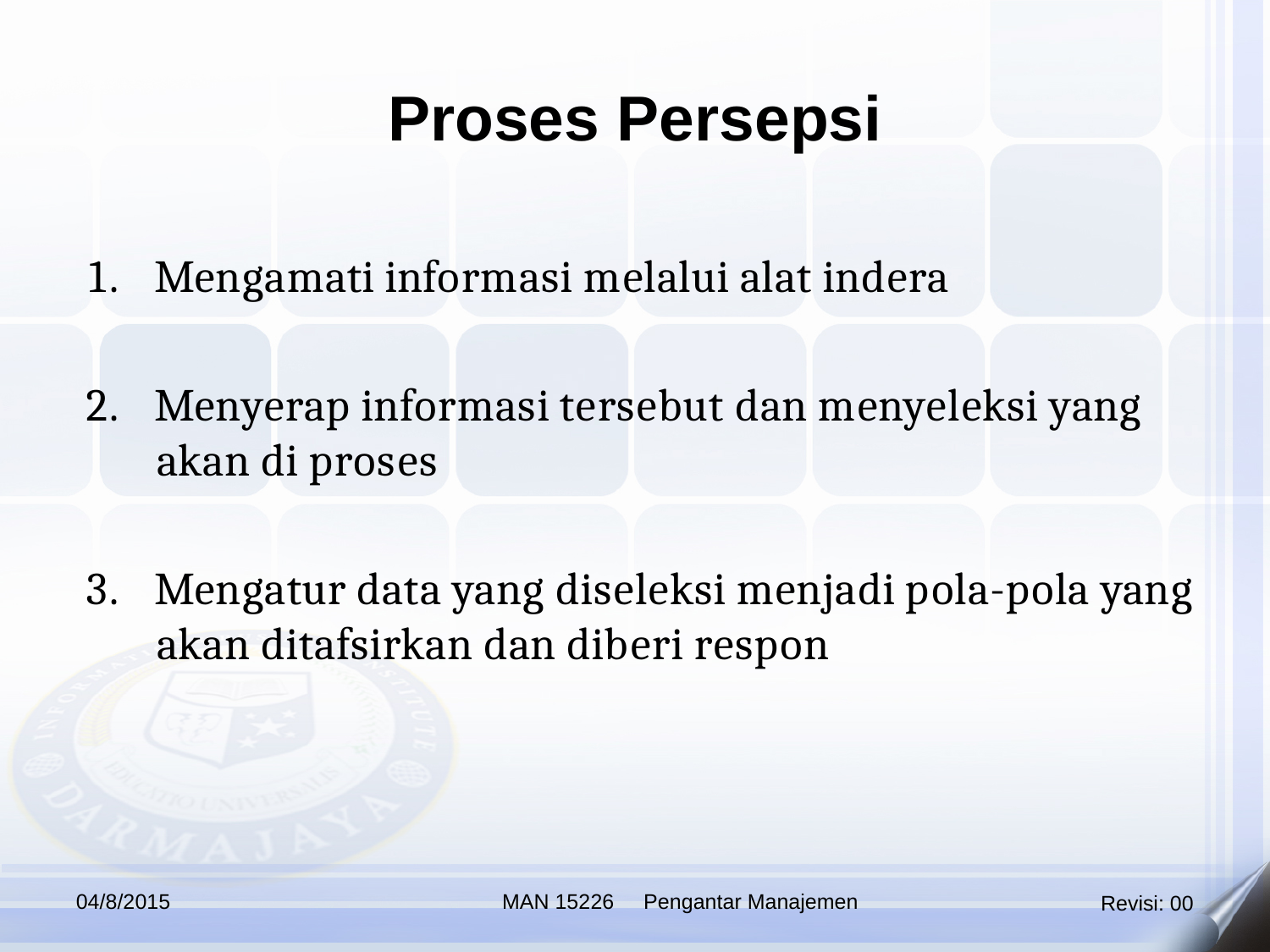

Proses Persepsi

Mengamati informasi melalui alat indera

Menyerap informasi tersebut dan menyeleksi yang akan di proses

Mengatur data yang diseleksi menjadi pola-pola yang akan ditafsirkan dan diberi respon
04/8/2015
MAN 15226     Pengantar Manajemen